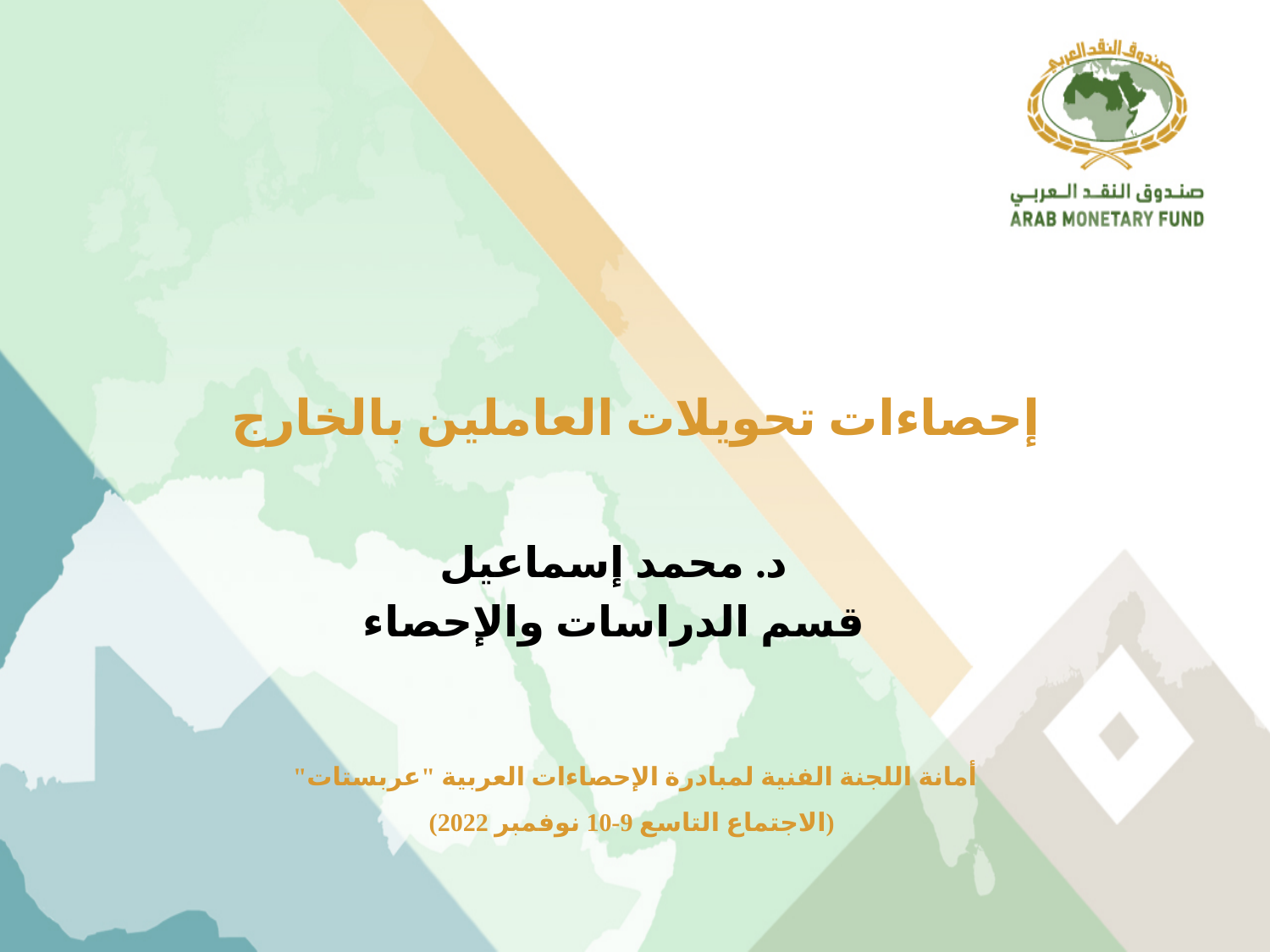

# إحصاءات تحويلات العاملين بالخارج
د. محمد إسماعيل
قسم الدراسات والإحصاء
أمانة اللجنة الفنية لمبادرة الإحصاءات العربية "عربستات"
 (الاجتماع التاسع 9-10 نوفمبر 2022)